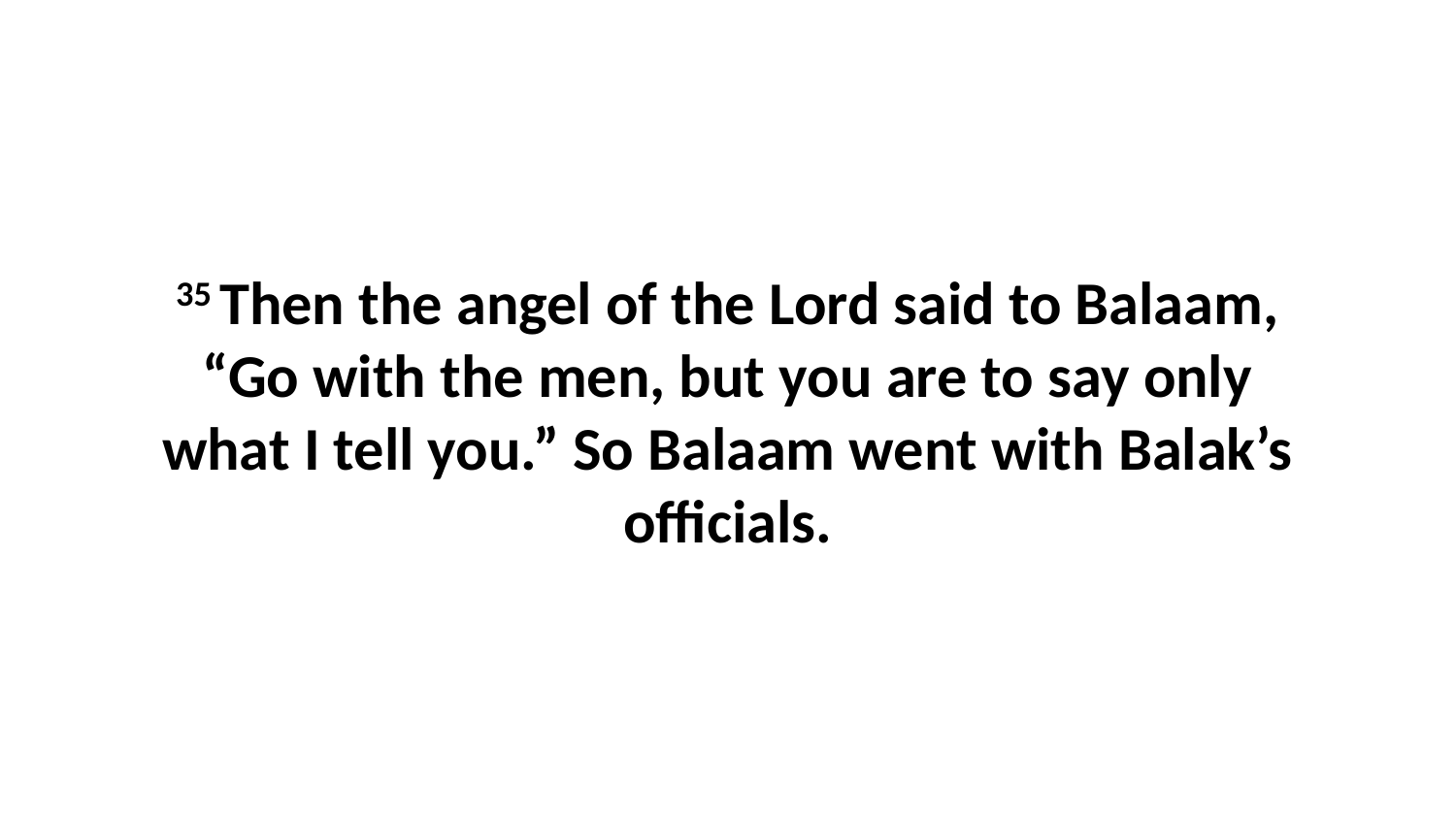

35 Then the angel of the Lord said to Balaam, “Go with the men, but you are to say only what I tell you.” So Balaam went with Balak’s officials.